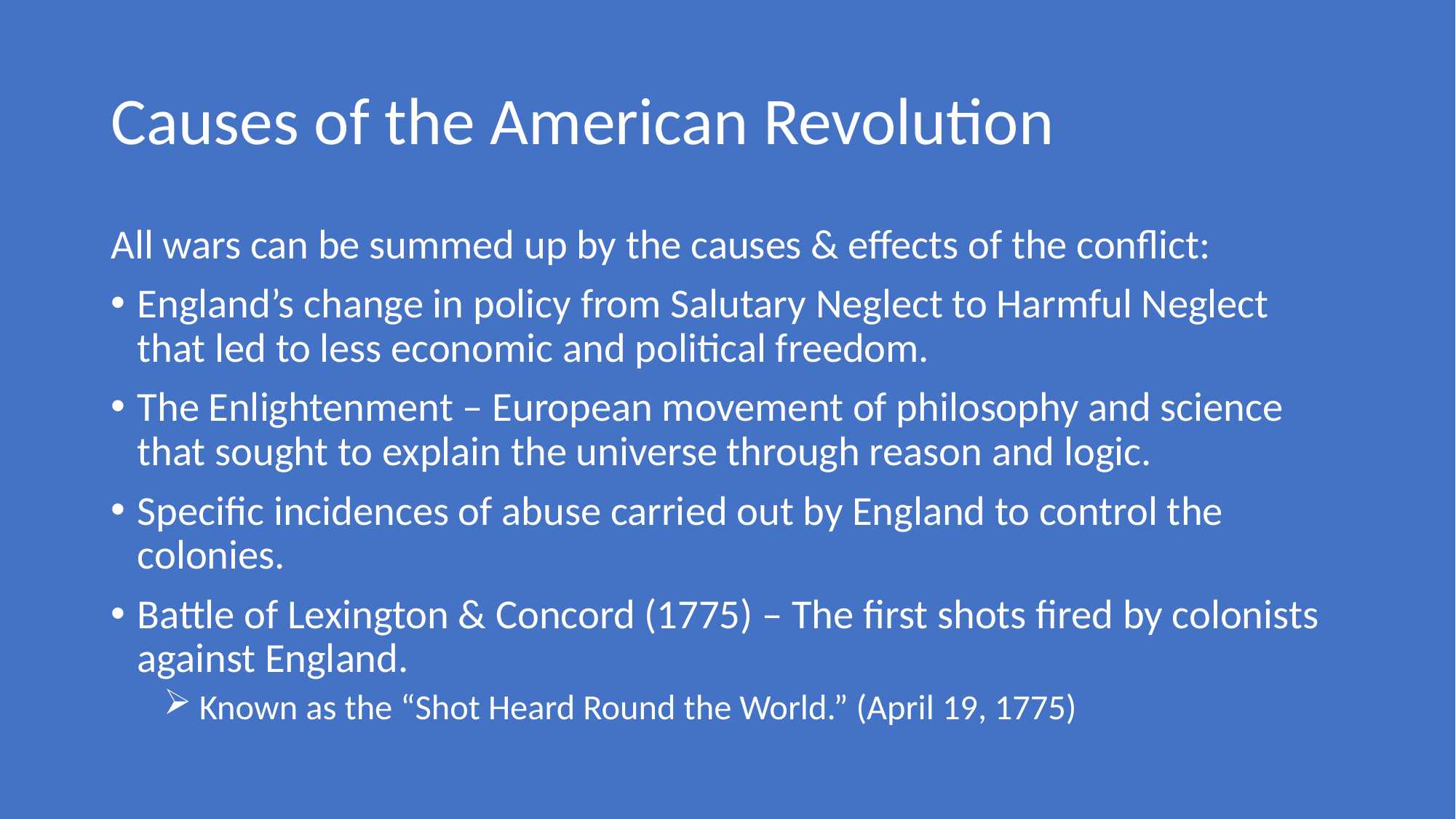

# Causes of the American Revolution
All wars can be summed up by the causes & effects of the conflict:
England’s change in policy from Salutary Neglect to Harmful Neglect that led to less economic and political freedom.
The Enlightenment – European movement of philosophy and science that sought to explain the universe through reason and logic.
Specific incidences of abuse carried out by England to control the colonies.
Battle of Lexington & Concord (1775) – The first shots fired by colonists against England.
 Known as the “Shot Heard Round the World.” (April 19, 1775)